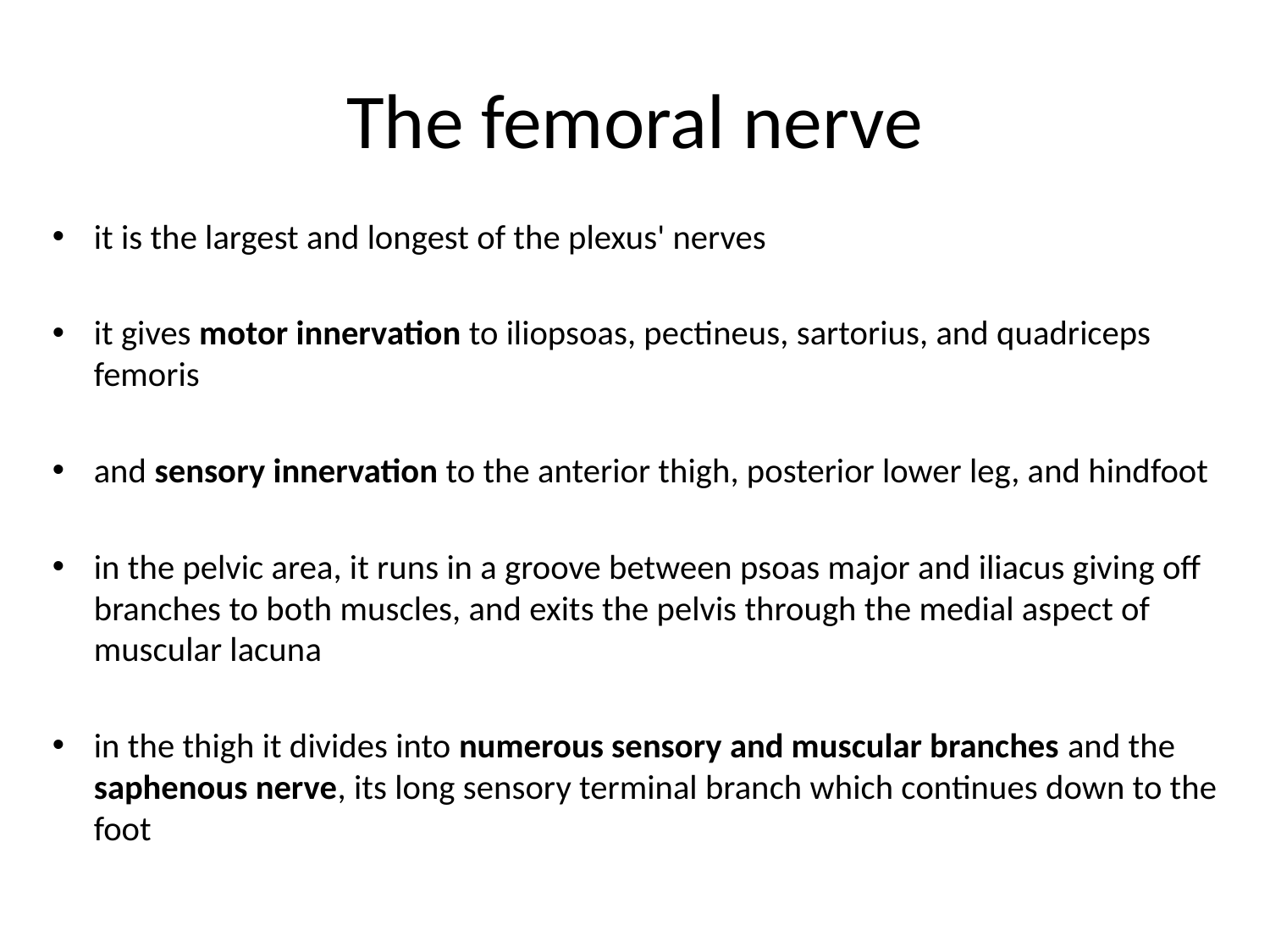

# The femoral nerve
it is the largest and longest of the plexus' nerves

it gives motor innervation to iliopsoas, pectineus, sartorius, and quadriceps femoris

and sensory innervation to the anterior thigh, posterior lower leg, and hindfoot

in the pelvic area, it runs in a groove between psoas major and iliacus giving off branches to both muscles, and exits the pelvis through the medial aspect of muscular lacuna

in the thigh it divides into numerous sensory and muscular branches and the saphenous nerve, its long sensory terminal branch which continues down to the foot